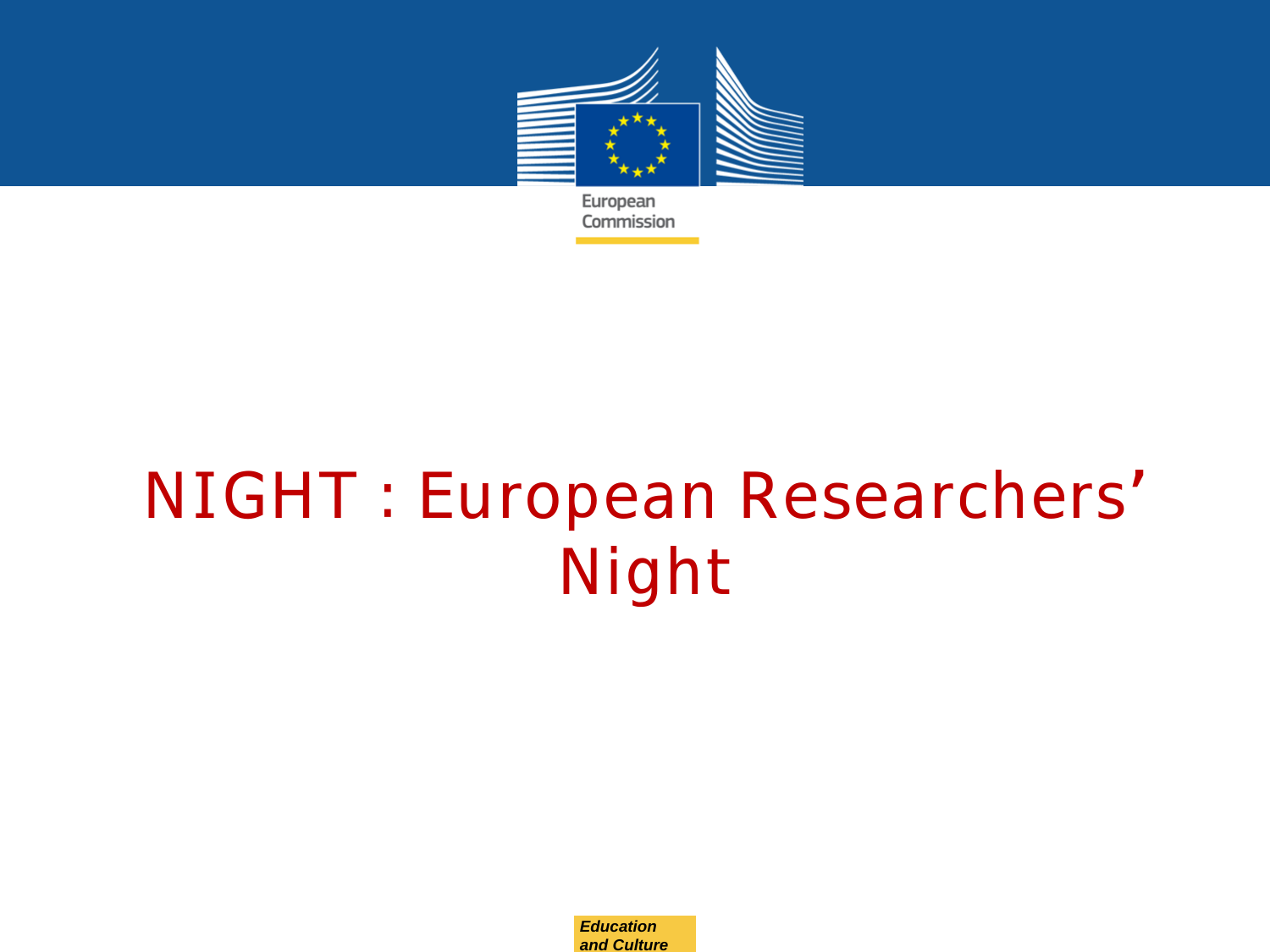

NIGHT : European Researchers’ Night
Education
and Culture